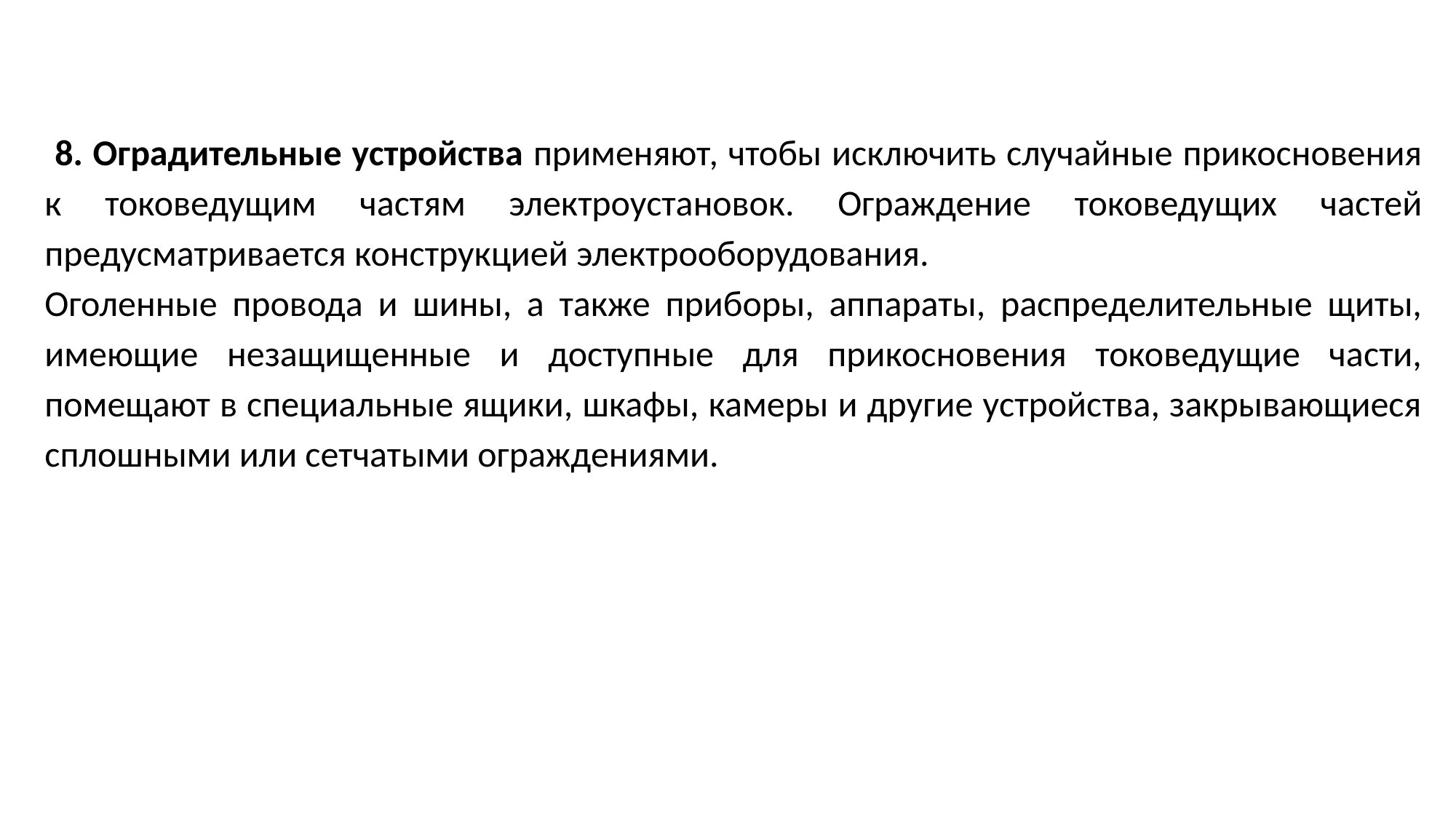

8. Оградительные устройства применяют, чтобы исключить случайные прикосновения к токоведущим частям электроустановок. Ограждение токоведущих частей предусматривается конструкцией электрооборудования.
Оголенные провода и шины, а также приборы, аппараты, распределительные щиты, имеющие незащищенные и доступные для прикосновения токоведущие части, помещают в специальные ящики, шкафы, камеры и другие устройства, закрывающиеся сплошными или сетчатыми ограждениями.